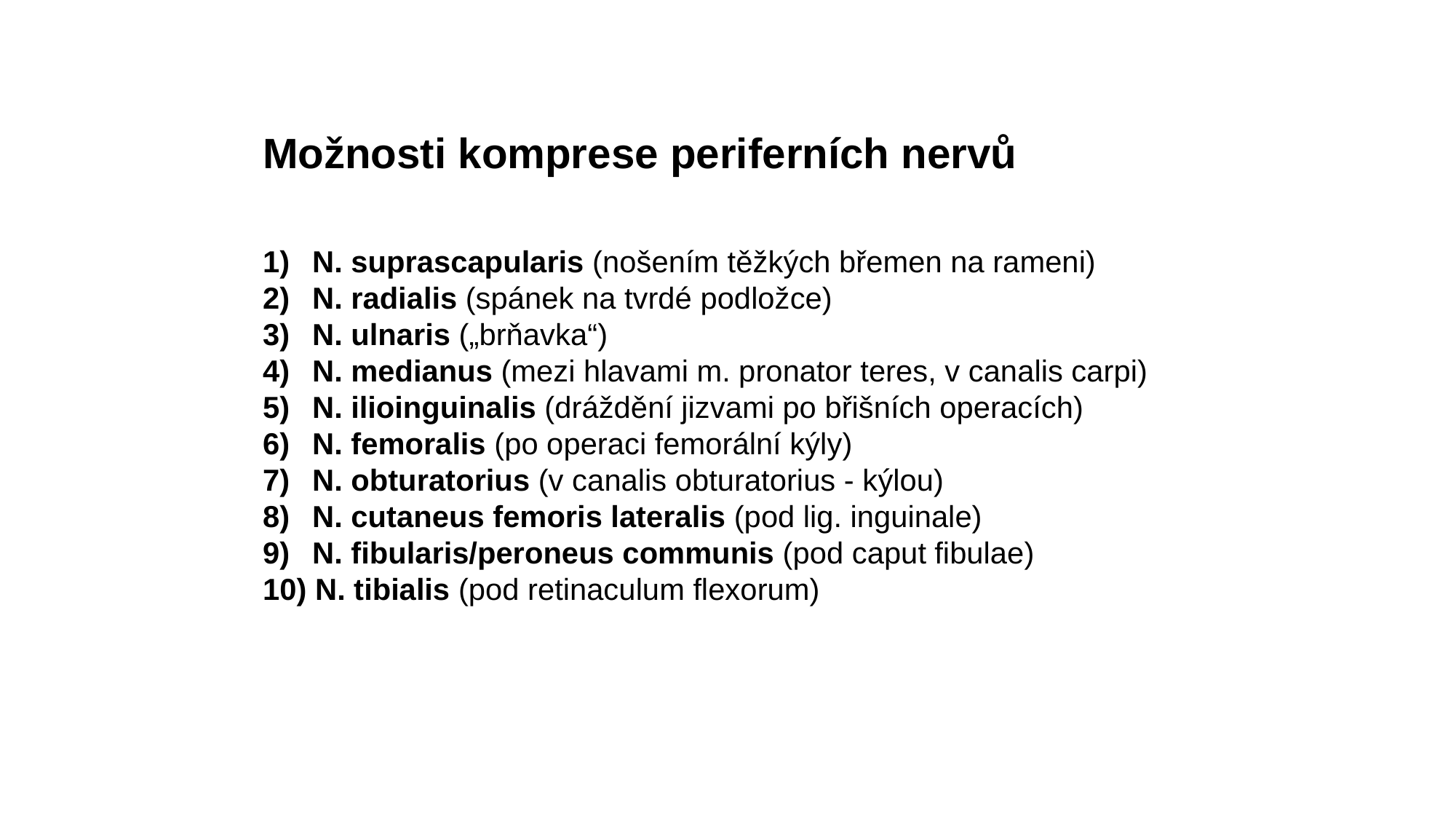

Možnosti komprese periferních nervů

 N. suprascapularis (nošením těžkých břemen na rameni)
 N. radialis (spánek na tvrdé podložce)
 N. ulnaris („brňavka“)
 N. medianus (mezi hlavami m. pronator teres, v canalis carpi)
 N. ilioinguinalis (dráždění jizvami po břišních operacích)
 N. femoralis (po operaci femorální kýly)
 N. obturatorius (v canalis obturatorius - kýlou)
 N. cutaneus femoris lateralis (pod lig. inguinale)
 N. fibularis/peroneus communis (pod caput fibulae)
 N. tibialis (pod retinaculum flexorum)